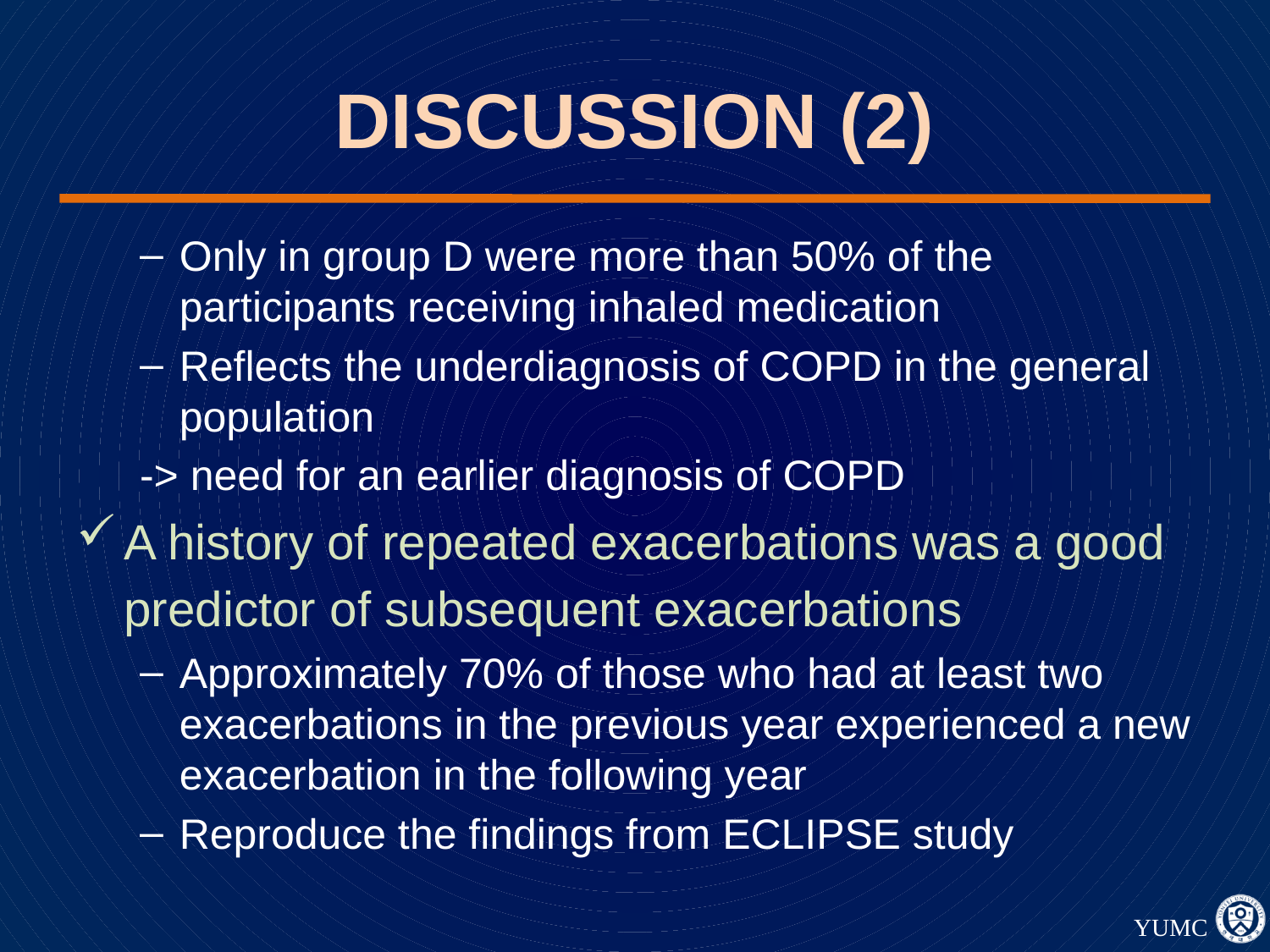

# DISCUSSION (2)
Only in group D were more than 50% of the participants receiving inhaled medication
Reflects the underdiagnosis of COPD in the general population
-> need for an earlier diagnosis of COPD
A history of repeated exacerbations was a good predictor of subsequent exacerbations
Approximately 70% of those who had at least two exacerbations in the previous year experienced a new exacerbation in the following year
Reproduce the findings from ECLIPSE study